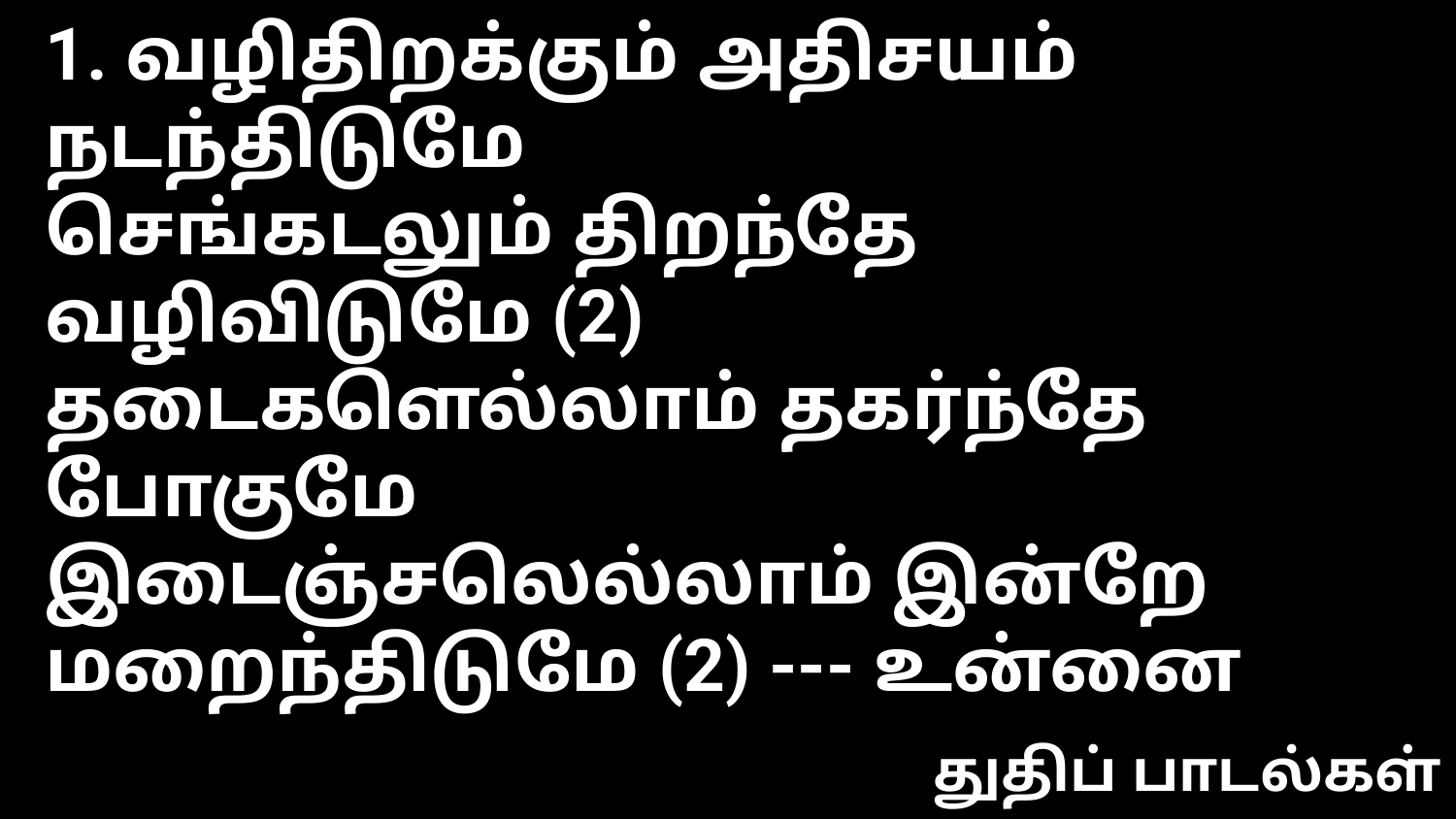

1. வழிதிறக்கும் அதிசயம் நடந்திடுமே
செங்கடலும் திறந்தே வழிவிடுமே (2)
தடைகளெல்லாம் தகர்ந்தே போகுமே
இடைஞ்சலெல்லாம் இன்றே மறைந்திடுமே (2) --- உன்னை

துதிப் பாடல்கள்